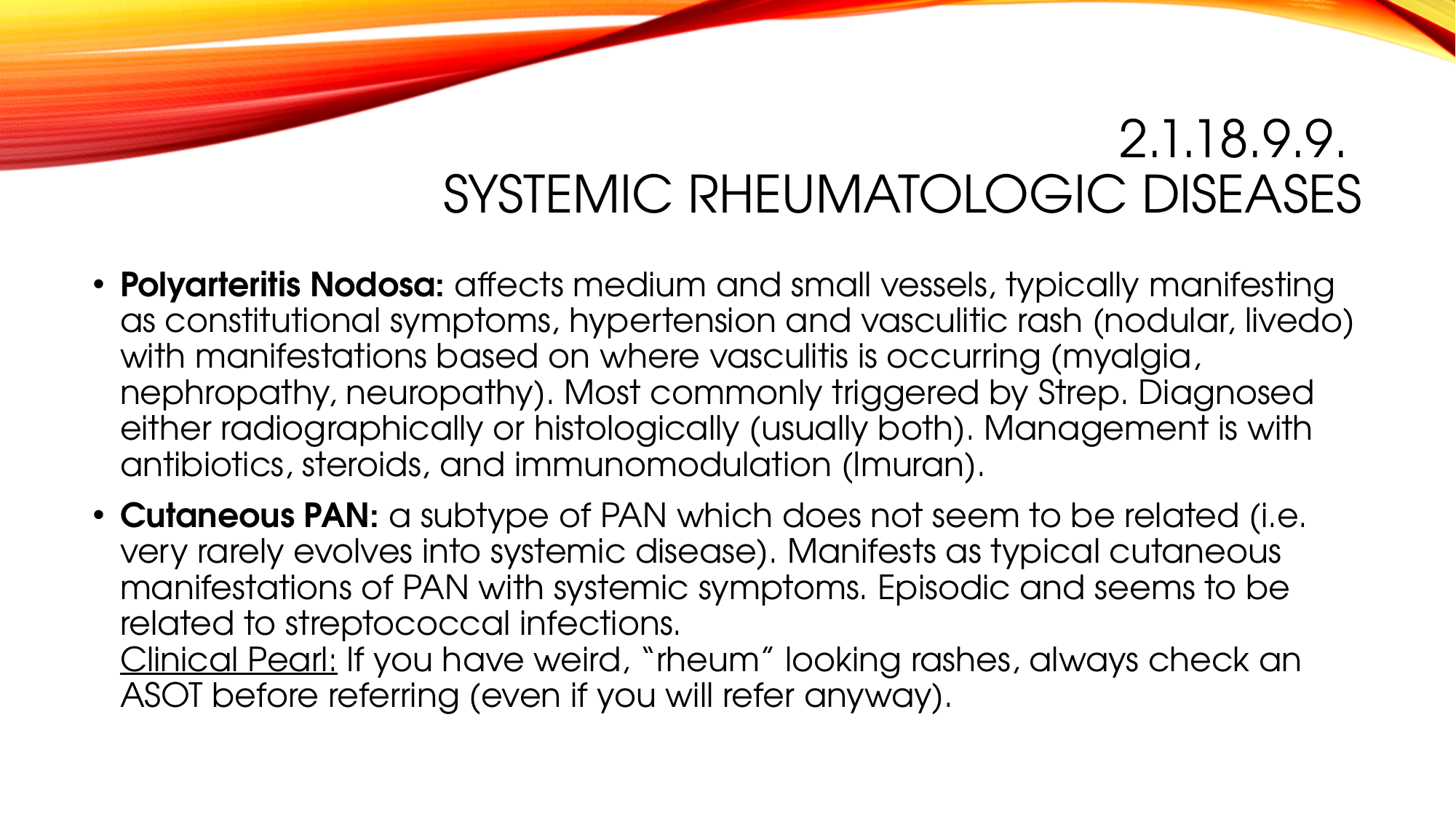

# 2.1.18.9.9. Systemic rheumatologic diseases
Polyarteritis Nodosa: affects medium and small vessels, typically manifesting as constitutional symptoms, hypertension and vasculitic rash (nodular, livedo) with manifestations based on where vasculitis is occurring (myalgia, nephropathy, neuropathy). Most commonly triggered by Strep. Diagnosed either radiographically or histologically (usually both). Management is with antibiotics, steroids, and immunomodulation (Imuran).
Cutaneous PAN: a subtype of PAN which does not seem to be related (i.e. very rarely evolves into systemic disease). Manifests as typical cutaneous manifestations of PAN with systemic symptoms. Episodic and seems to be related to streptococcal infections.
Clinical Pearl: If you have weird, “rheum” looking rashes, always check an ASOT before referring (even if you will refer anyway).